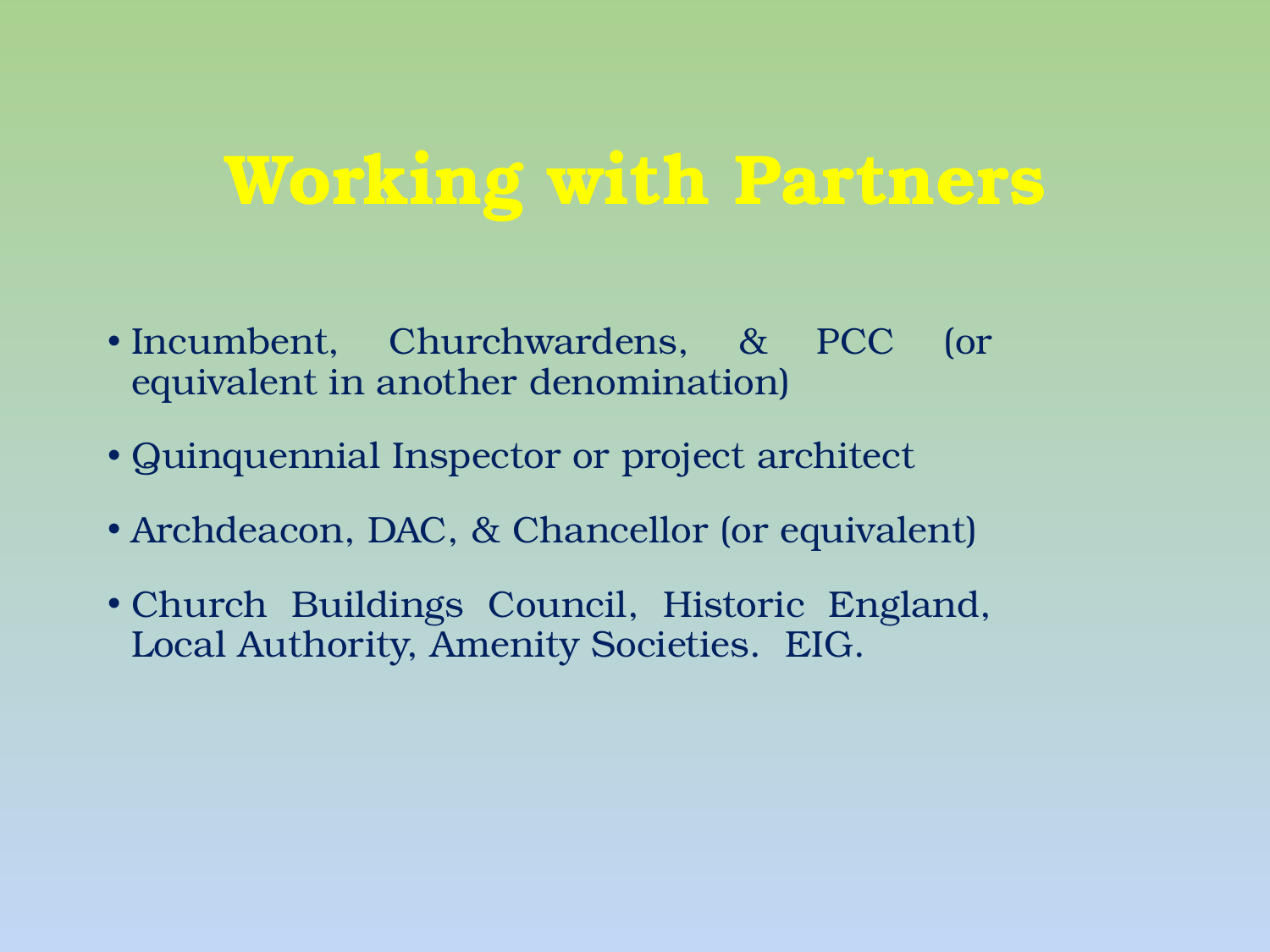

# Working with Partners
Incumbent, Churchwardens, & PCC (or equivalent in another denomination)
Quinquennial Inspector or project architect
Archdeacon, DAC, & Chancellor (or equivalent)
Church Buildings Council, Historic England, Local Authority, Amenity Societies.  EIG.